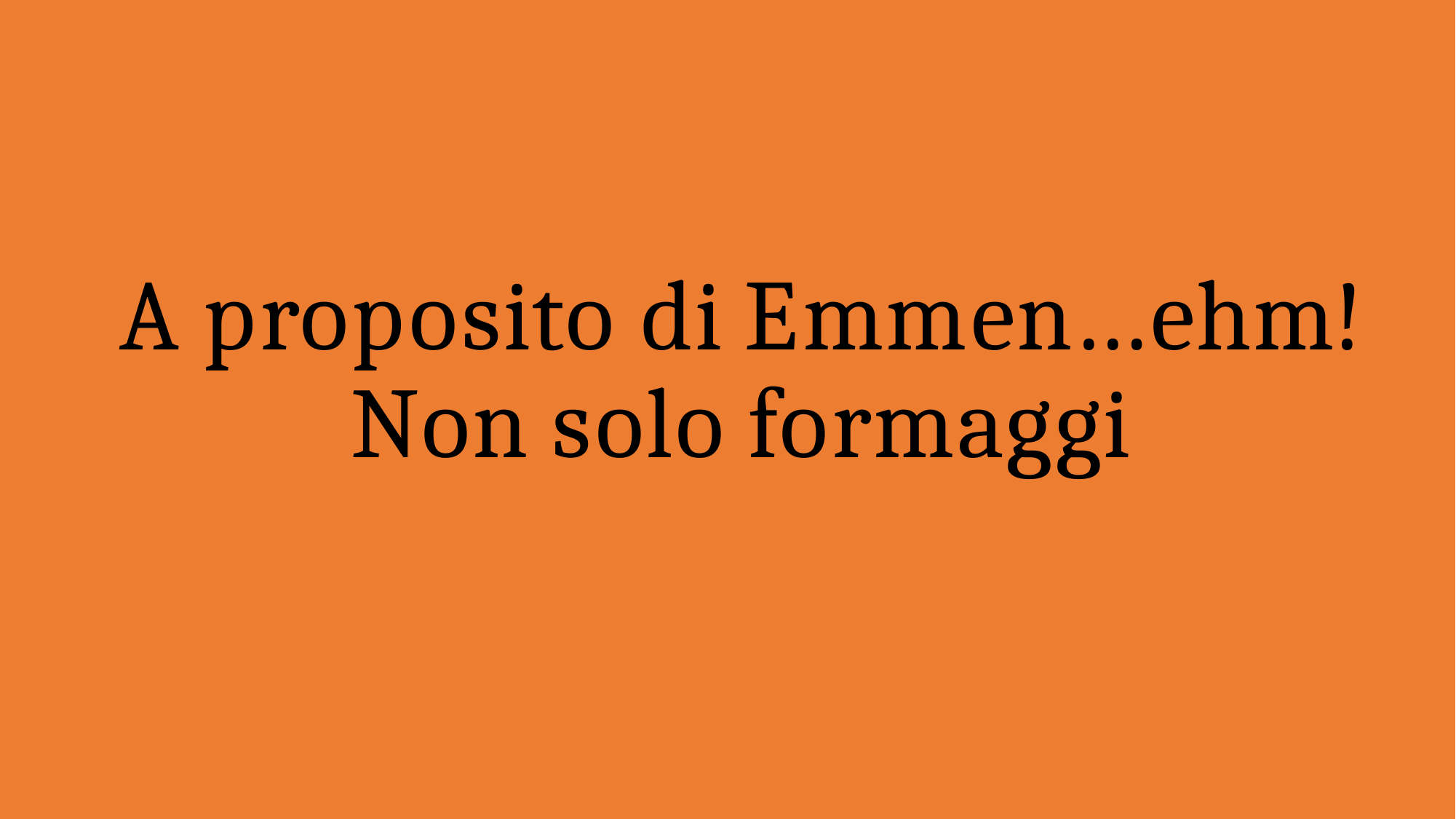

# A proposito di Emmen…ehm! Non solo formaggi